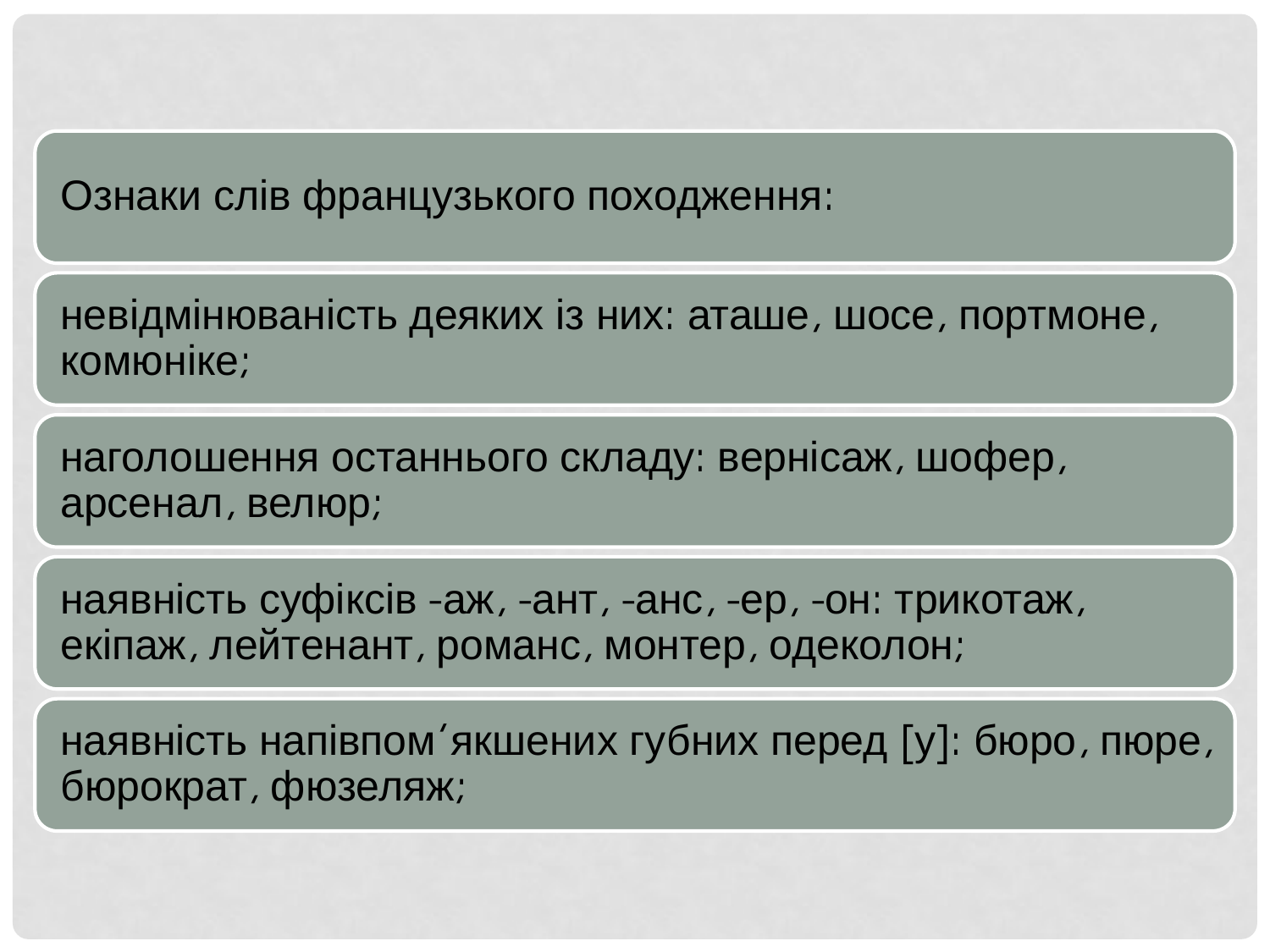

Ознаки слів французького походження:
невідмінюваність деяких із них: аташе, шосе, портмоне, комюніке;
наголошення останнього складу: вернісаж, шофер, арсенал, велюр;
наявність суфіксів -аж, -ант, -анс, -ер, -он: трикотаж, екіпаж, лейтенант, романс, монтер, одеколон;
наявність напівпом’якшених губних перед [у]: бюро, пюре, бюрократ, фюзеляж;